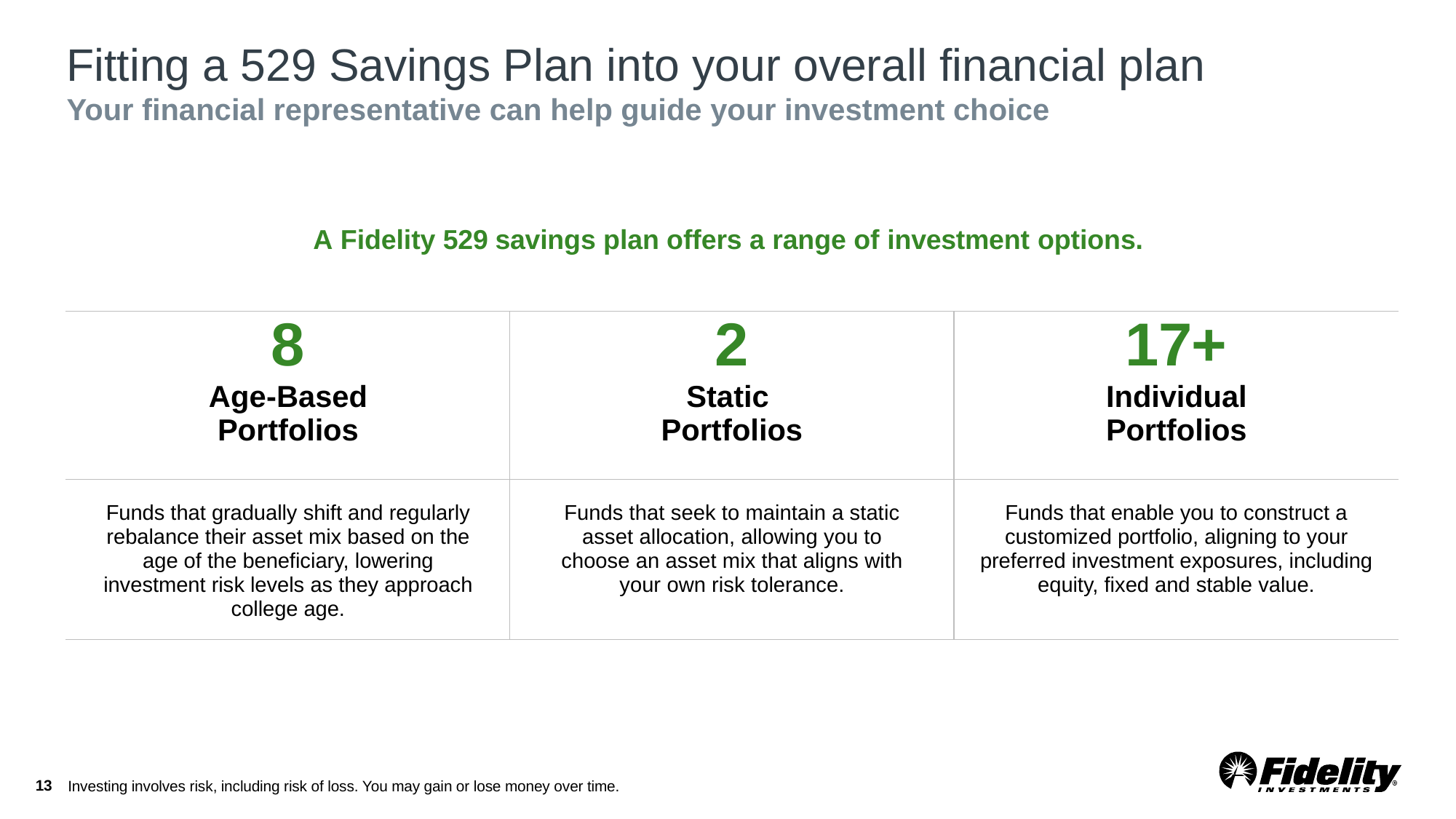

# Fitting a 529 Savings Plan into your overall financial plan Your financial representative can help guide your investment choice
A Fidelity 529 savings plan offers a range of investment options.
| 8 Age-Based Portfolios | 2 Static Portfolios | 17+ Individual Portfolios |
| --- | --- | --- |
| Funds that gradually shift and regularly rebalance their asset mix based on the age of the beneficiary, lowering investment risk levels as they approach college age. | Funds that seek to maintain a static asset allocation, allowing you to choose an asset mix that aligns with your own risk tolerance. | Funds that enable you to construct a customized portfolio, aligning to your preferred investment exposures, including equity, fixed and stable value. |

Investing involves risk, including risk of loss. You may gain or lose money over time.
13